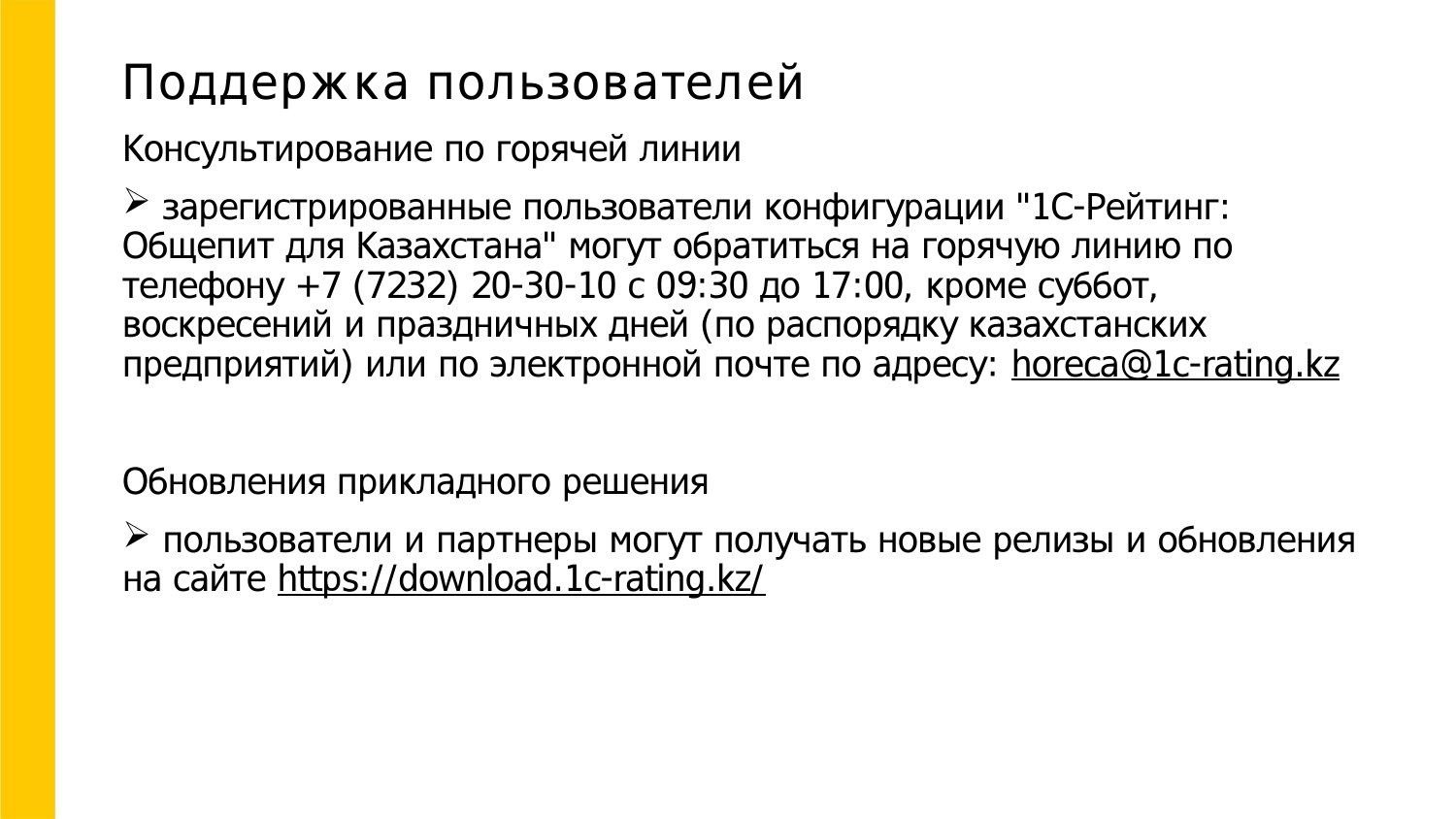

# Поддержка пользователей
Консультирование по горячей линии
 зарегистрированные пользователи конфигурации "1С-Рейтинг: Общепит для Казахстана" могут обратиться на горячую линию по телефону +7 (7232) 20-30-10 с 09:30 до 17:00, кроме суббот, воскресений и праздничных дней (по распорядку казахстанских предприятий) или по электронной почте по адресу: horeca@1c-rating.kz

Обновления прикладного решения
 пользователи и партнеры могут получать новые релизы и обновления на сайте https://download.1c-rating.kz/